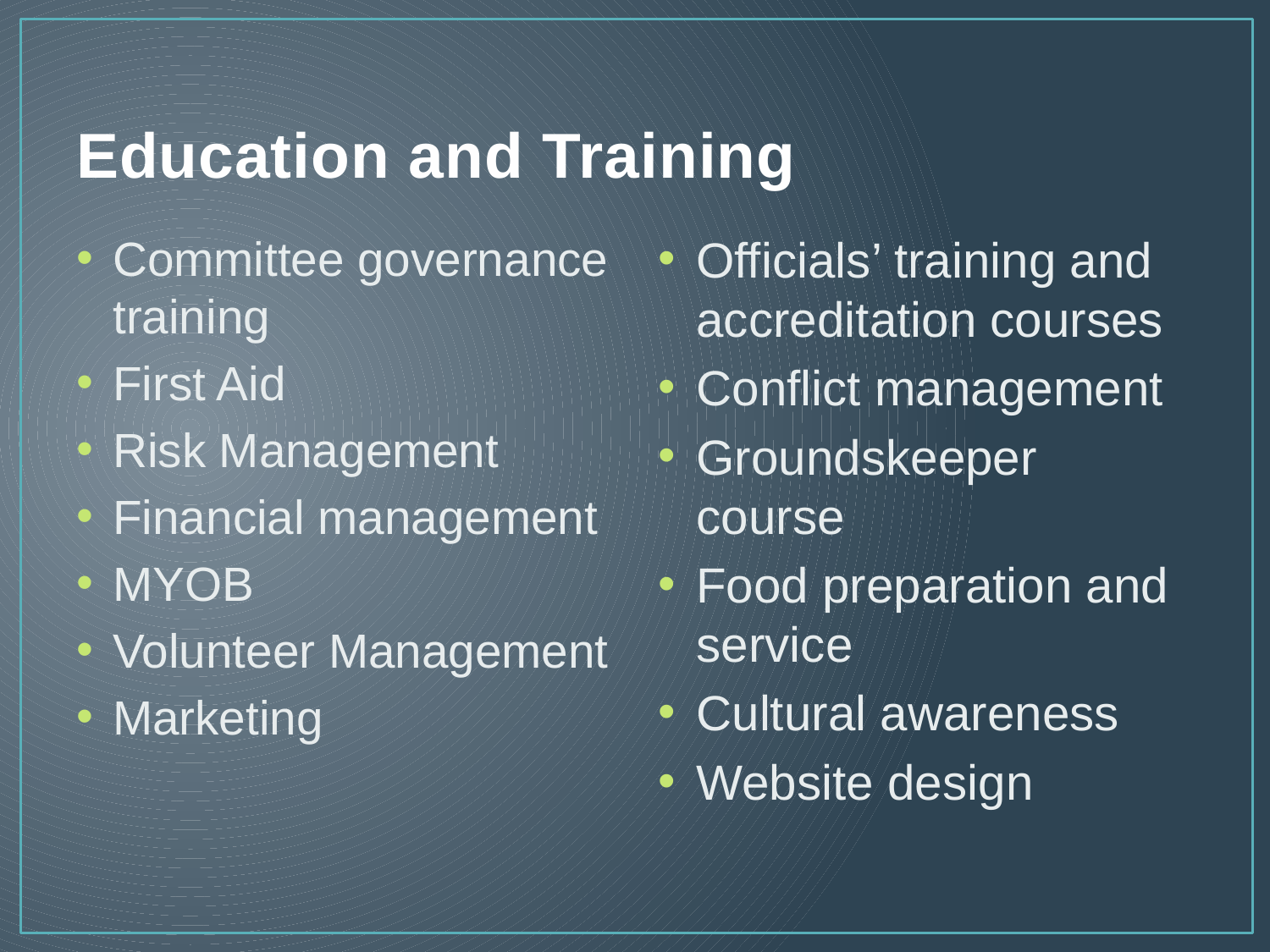

# Education and Training
Committee governance training
First Aid
Risk Management
Financial management
MYOB
Volunteer Management
Marketing
Officials’ training and accreditation courses
Conflict management
Groundskeeper course
Food preparation and service
Cultural awareness
Website design